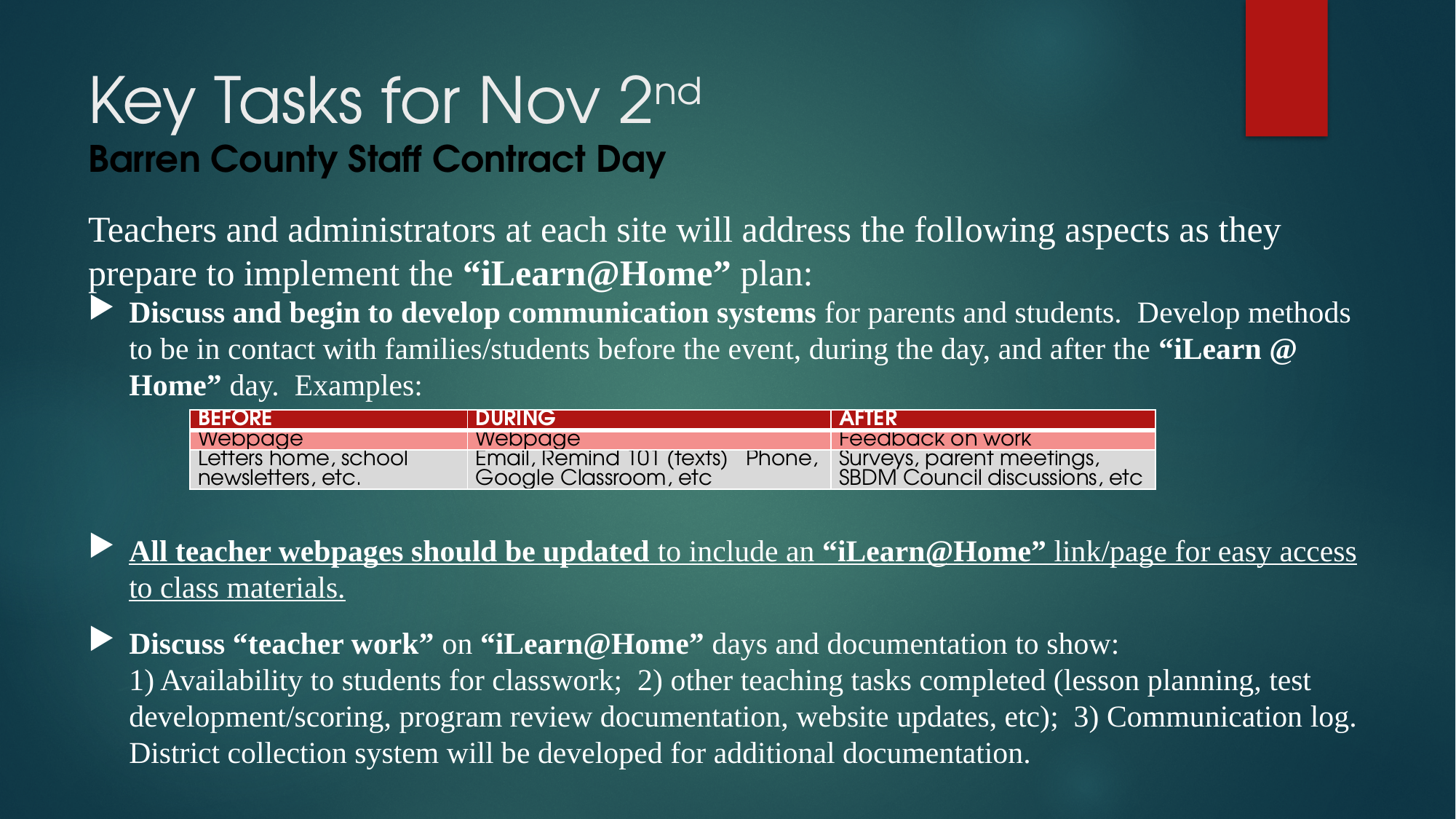

# Key Tasks for Nov 2nd Barren County Staff Contract Day
Teachers and administrators at each site will address the following aspects as they prepare to implement the “iLearn@Home” plan:
Discuss and begin to develop communication systems for parents and students.  Develop methods to be in contact with families/students before the event, during the day, and after the “iLearn @ Home” day.  Examples:

All teacher webpages should be updated to include an “iLearn@Home” link/page for easy access to class materials.

Discuss “teacher work” on “iLearn@Home” days and documentation to show:                                 1) Availability to students for classwork;  2) other teaching tasks completed (lesson planning, test development/scoring, program review documentation, website updates, etc);  3) Communication log.   District collection system will be developed for additional documentation.
| Before | During | After |
| --- | --- | --- |
| Webpage | Webpage | Feedback on work |
| Letters home, school newsletters, etc. | Email, Remind 101 (texts) Phone, Google Classroom, etc | Surveys, parent meetings, SBDM Council discussions, etc |